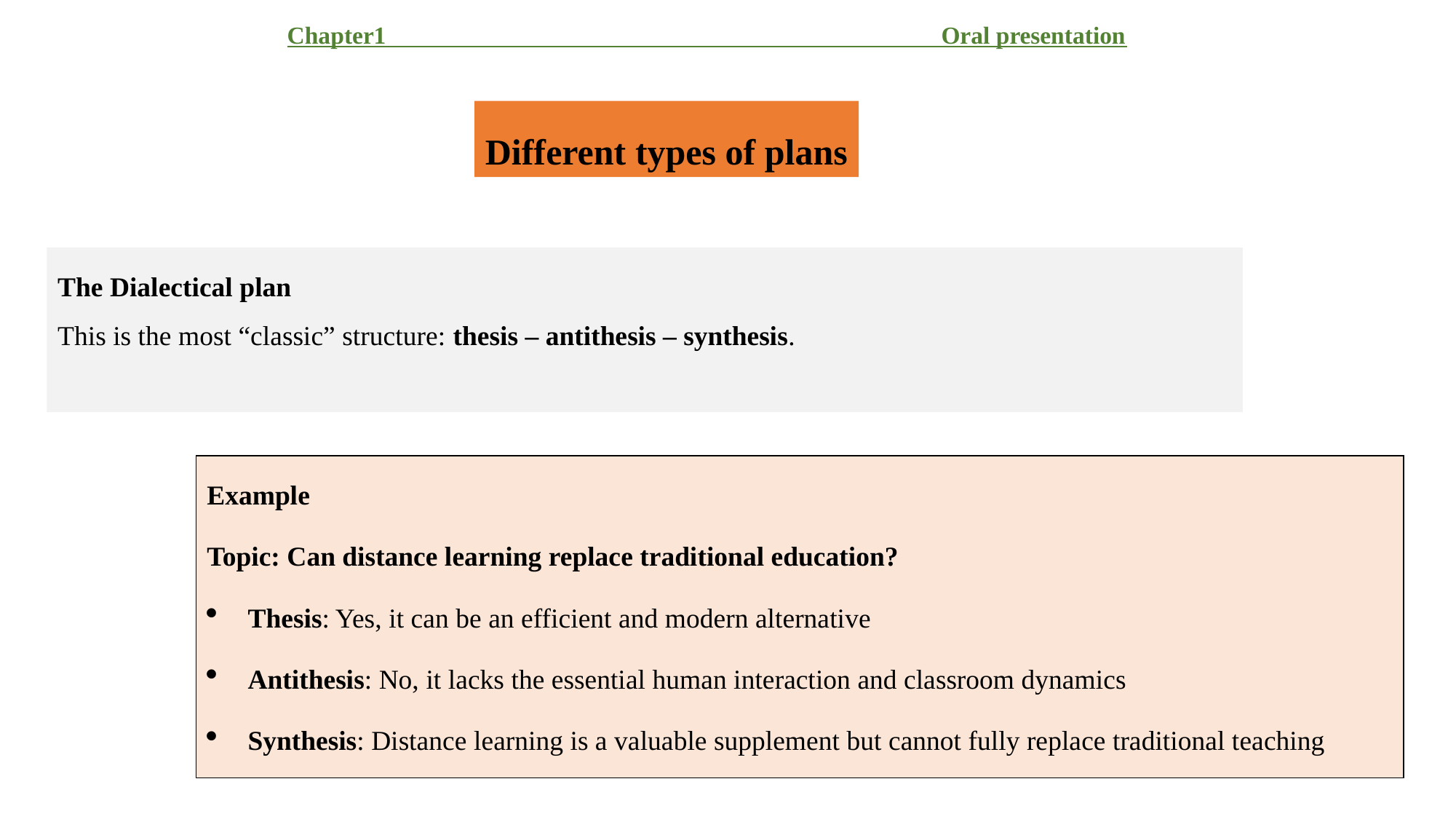

# Chapter1                                                                                          Oral presentation
Different types of plans
The Dialectical plan
This is the most “classic” structure: thesis – antithesis – synthesis.

Example
Topic: Can distance learning replace traditional education?
Thesis: Yes, it can be an efficient and modern alternative
Antithesis: No, it lacks the essential human interaction and classroom dynamics
Synthesis: Distance learning is a valuable supplement but cannot fully replace traditional teaching